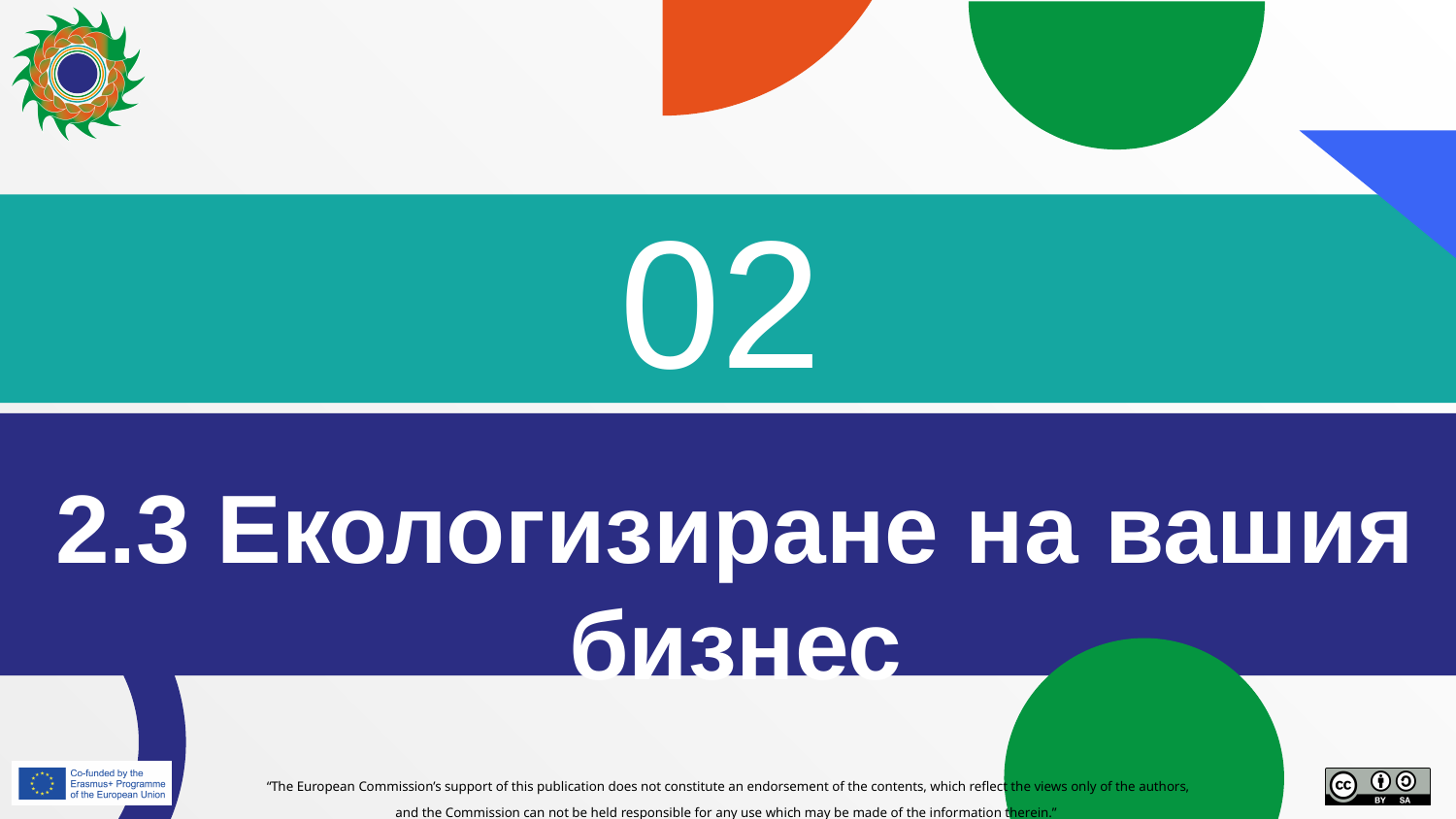

# 02
2.3 Екологизиране на вашия бизнес